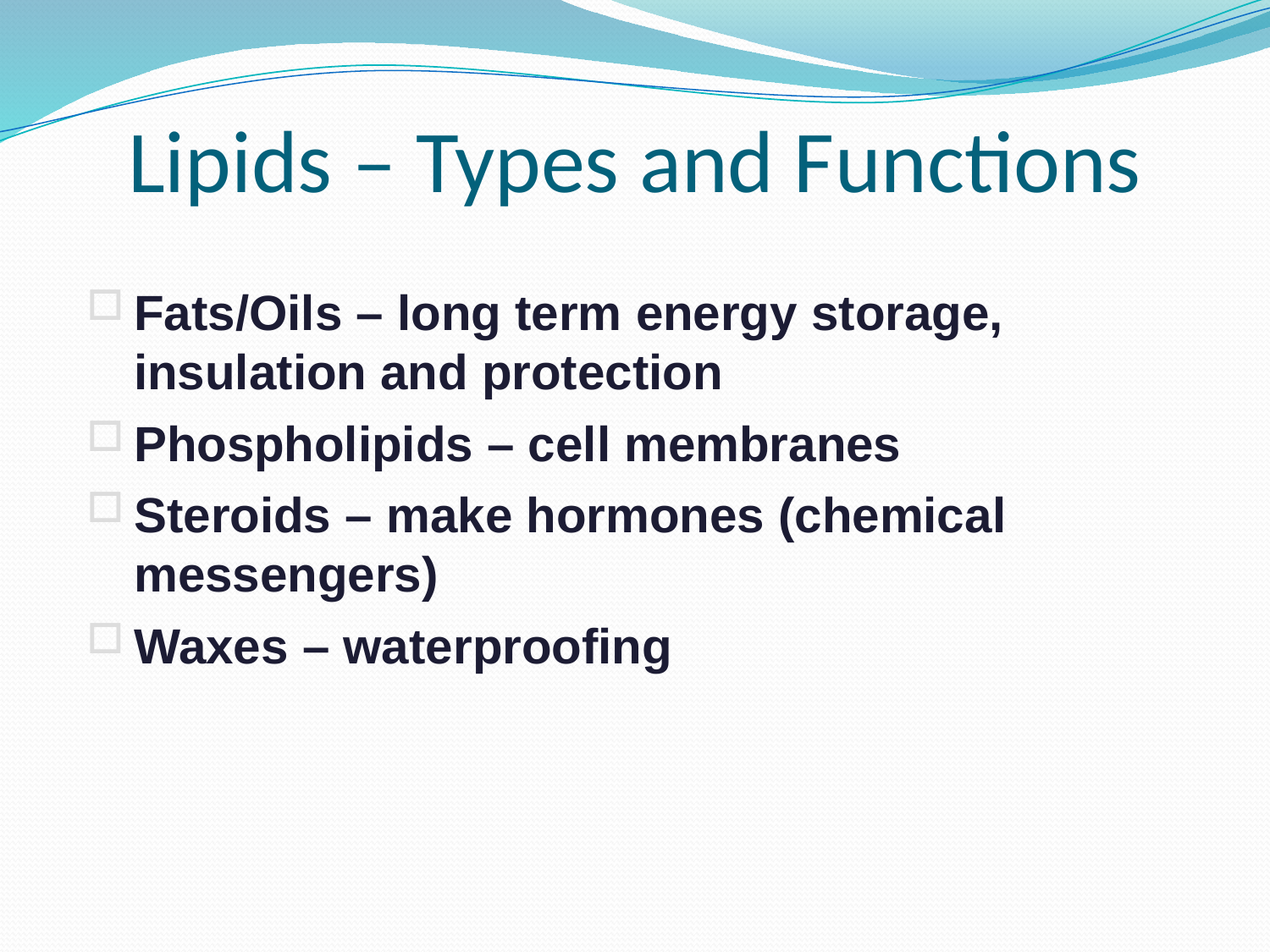

Lipids – Types and Functions
Fats/Oils – long term energy storage, insulation and protection
Phospholipids – cell membranes
Steroids – make hormones (chemical messengers)
Waxes – waterproofing